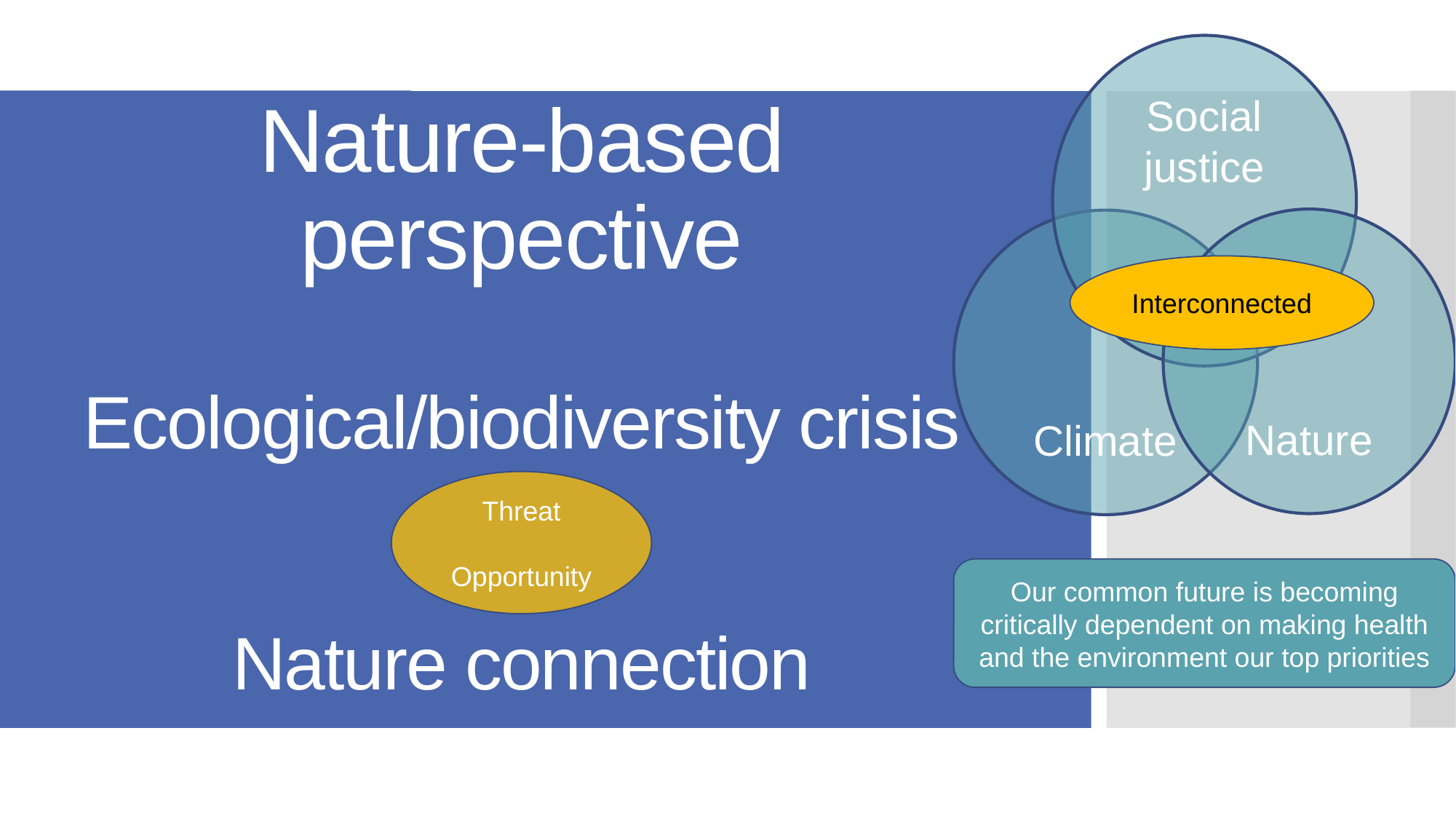

Social justice
# Nature-based perspective Ecological/biodiversity crisis Nature connection
Nature
Climate
Interconnected
Threat

Opportunity
Our common future is becoming critically dependent on making health and the environment our top priorities